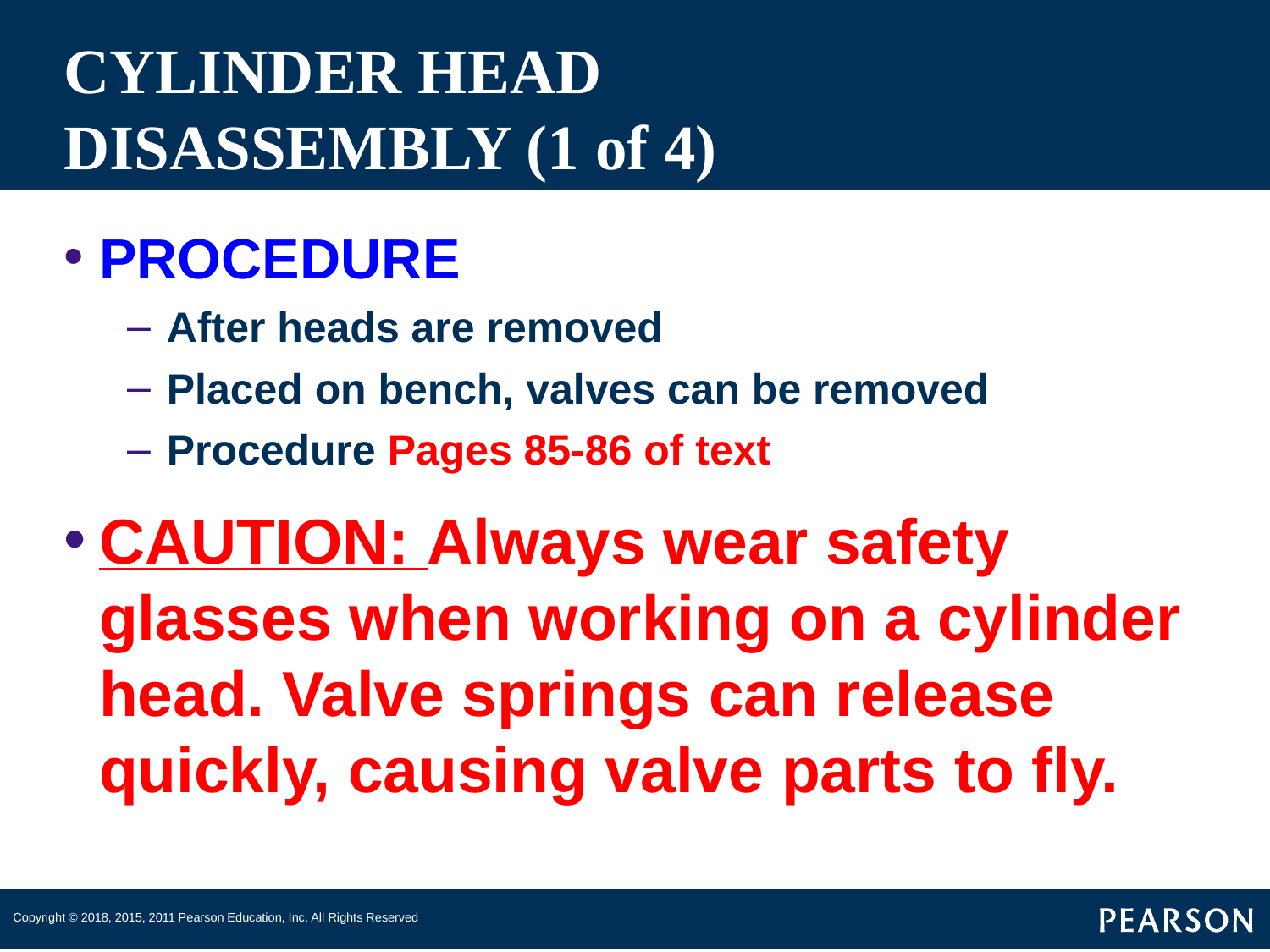

# CYLINDER HEAD DISASSEMBLY (1 of 4)
PROCEDURE
After heads are removed
Placed on bench, valves can be removed
Procedure Pages 85-86 of text
CAUTION: Always wear safety glasses when working on a cylinder head. Valve springs can release quickly, causing valve parts to fly.